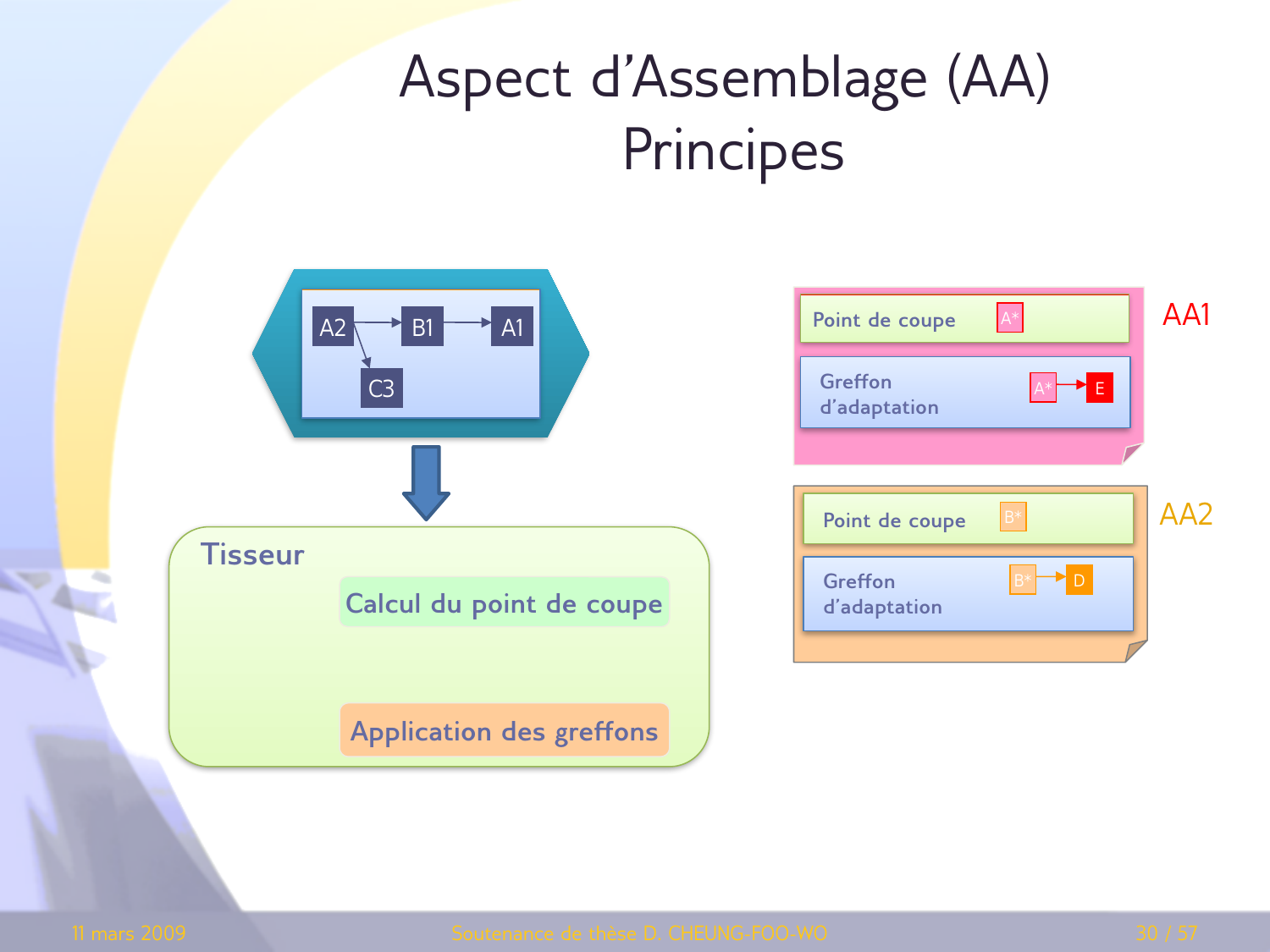

# Aspect d’Assemblage (AA) Principes

AA1

Point de coupe
A*
A2
B1
A1

Greffon
d’adaptation
C3
A*
E

AA2

Point de coupe
B*

Tisseur

Greffon
d’adaptation
B*
D

Calcul du point de coupe
Application des greffons
Soutenance de thèse D. CHEUNG-FOO-WO
11 mars 2009
30 / 57